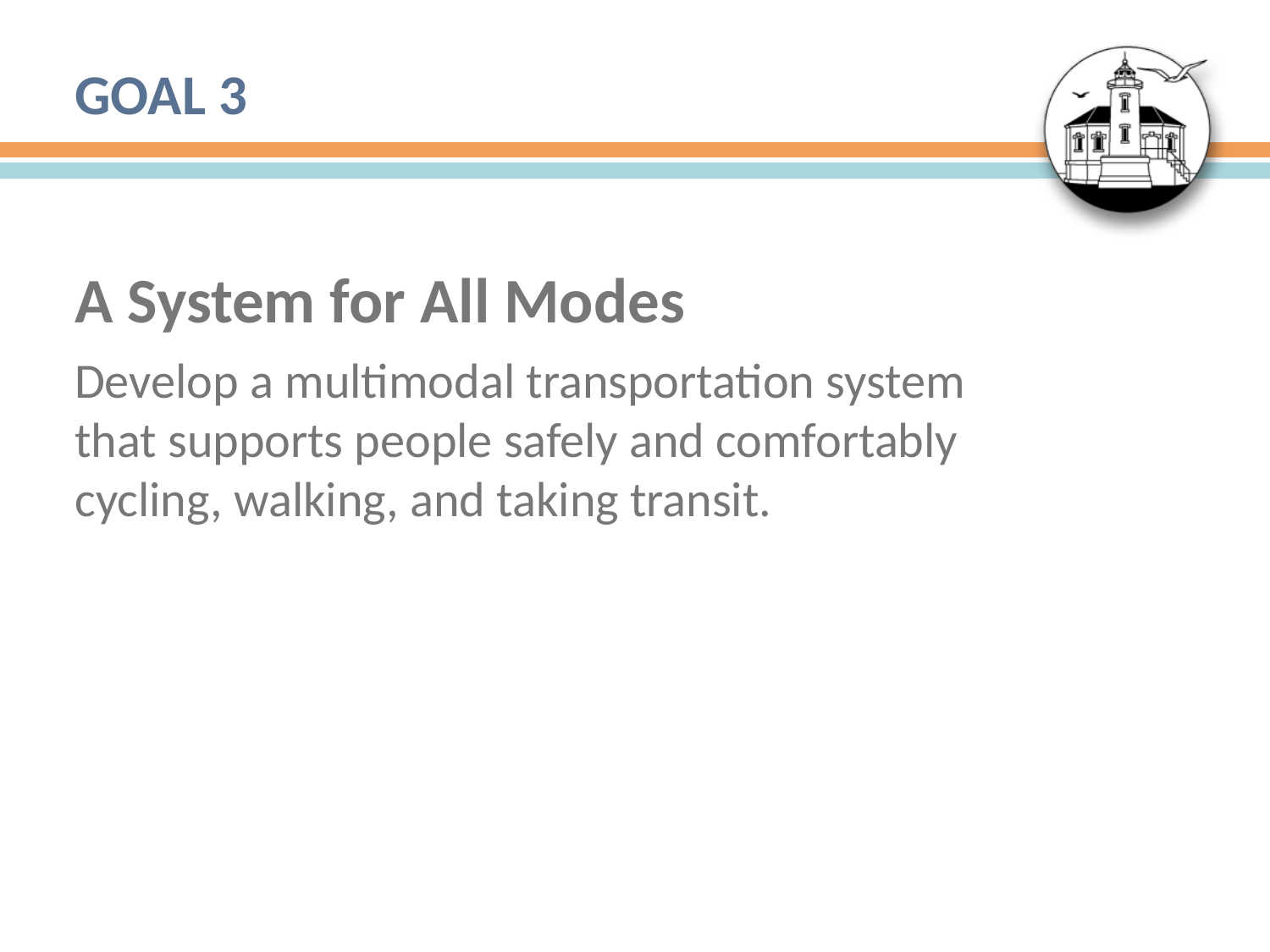

# Goal 3
A System for All Modes
Develop a multimodal transportation system that supports people safely and comfortably cycling, walking, and taking transit.

16